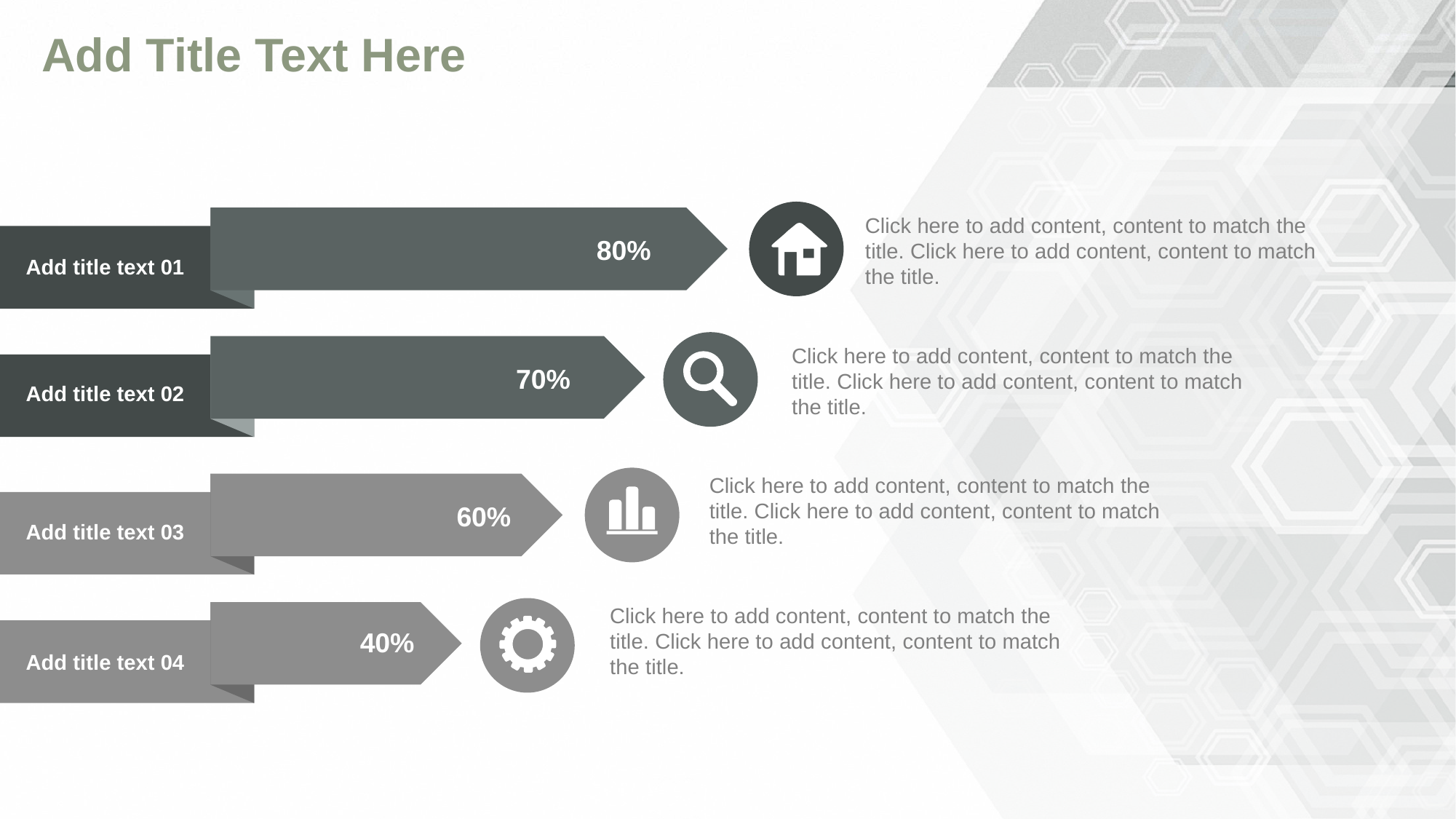

# Add Title Text Here

80%
Click here to add content, content to match the title. Click here to add content, content to match the title.

Add title text 01

70%
Click here to add content, content to match the title. Click here to add content, content to match the title.

Add title text 02

Click here to add content, content to match the title. Click here to add content, content to match the title.

60%

Add title text 03

Click here to add content, content to match the title. Click here to add content, content to match the title.

40%

Add title text 04